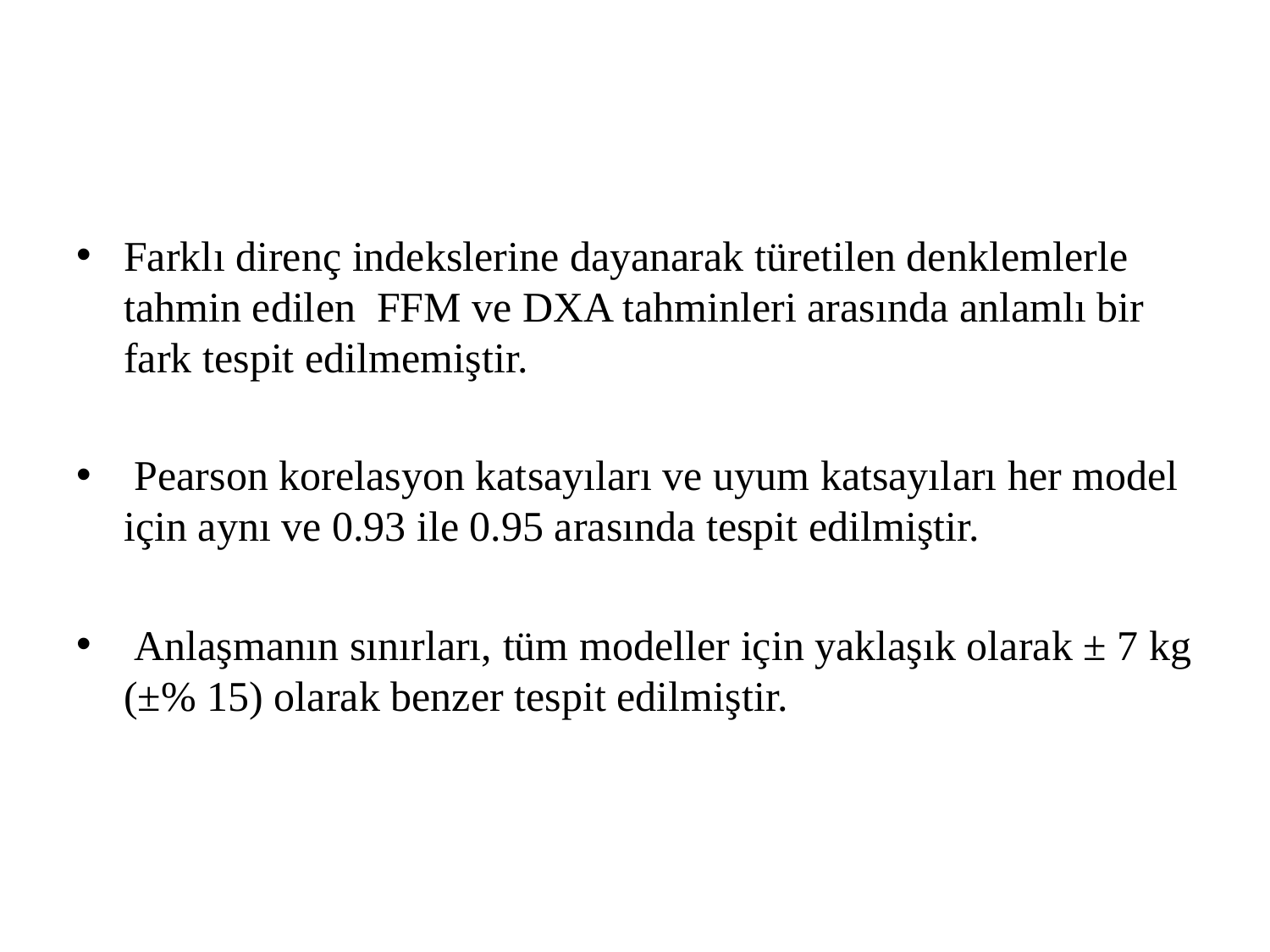

#
Farklı direnç indekslerine dayanarak türetilen denklemlerle tahmin edilen  FFM ve DXA tahminleri arasında anlamlı bir fark tespit edilmemiştir.

 Pearson korelasyon katsayıları ve uyum katsayıları her model için aynı ve 0.93 ile 0.95 arasında tespit edilmiştir.

 Anlaşmanın sınırları, tüm modeller için yaklaşık olarak ± 7 kg (±% 15) olarak benzer tespit edilmiştir.